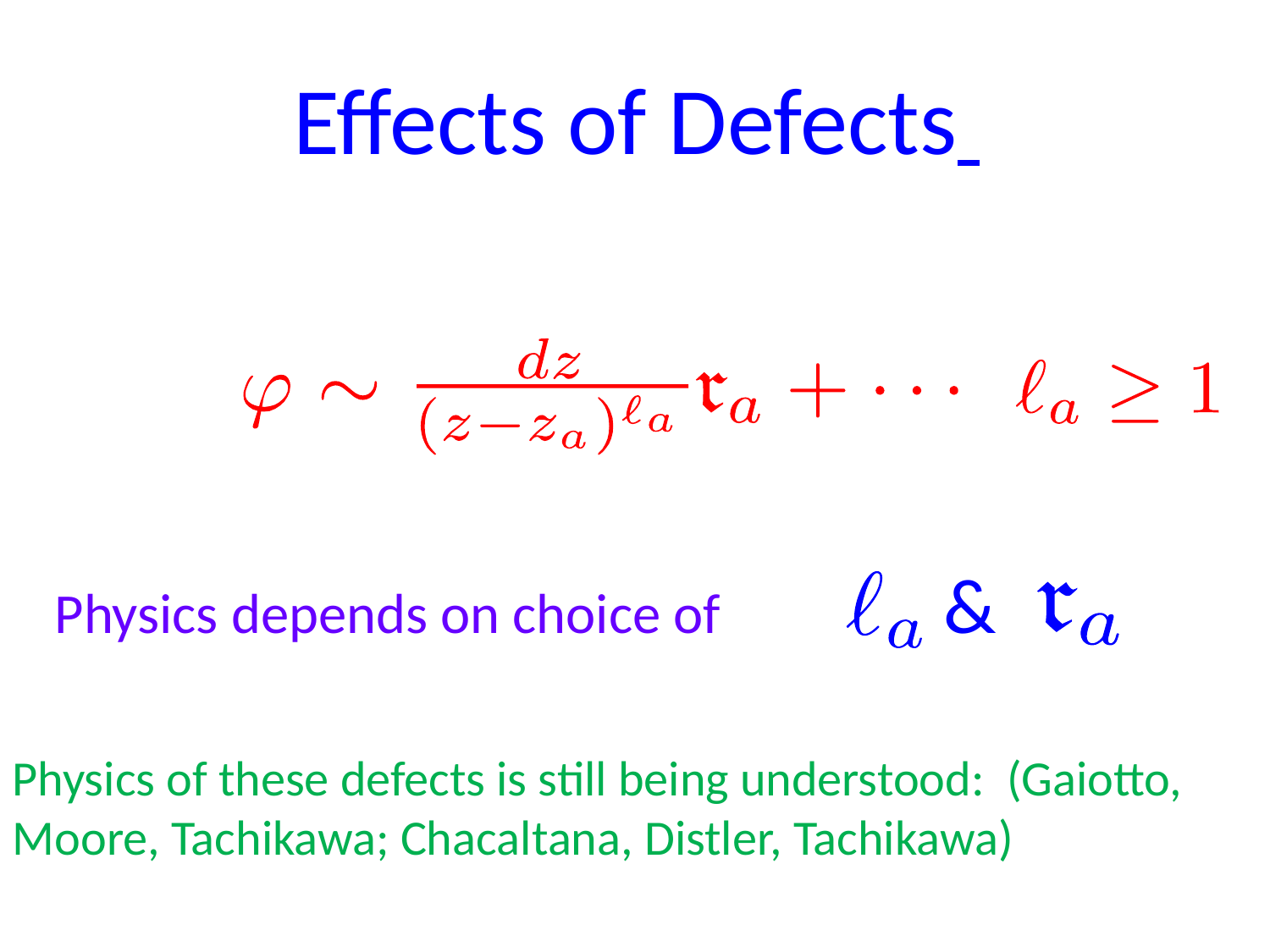

Effects of Defects

&
Physics depends on choice of

Physics of these defects is still being understood:  (Gaiotto, Moore, Tachikawa; Chacaltana, Distler, Tachikawa)